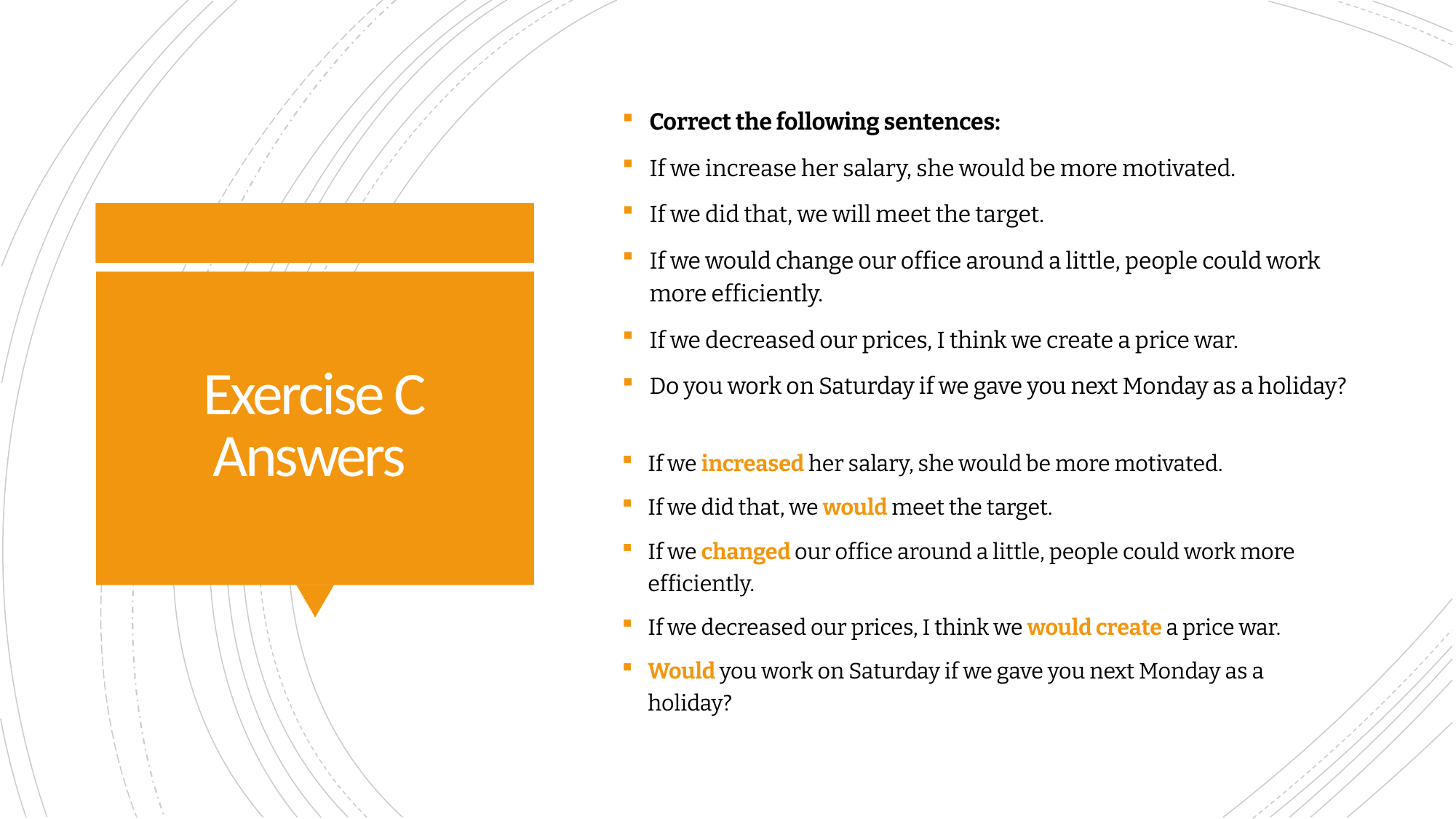

Correct the following sentences:
If we increase her salary, she would be more motivated.
If we did that, we will meet the target.
If we would change our office around a little, people could work more efficiently.
If we decreased our prices, I think we create a price war.
Do you work on Saturday if we gave you next Monday as a holiday?
# Exercise C Answers
If we increased her salary, she would be more motivated.
If we did that, we would meet the target.
If we changed our office around a little, people could work more efficiently.
If we decreased our prices, I think we would create a price war.
Would you work on Saturday if we gave you next Monday as a holiday?